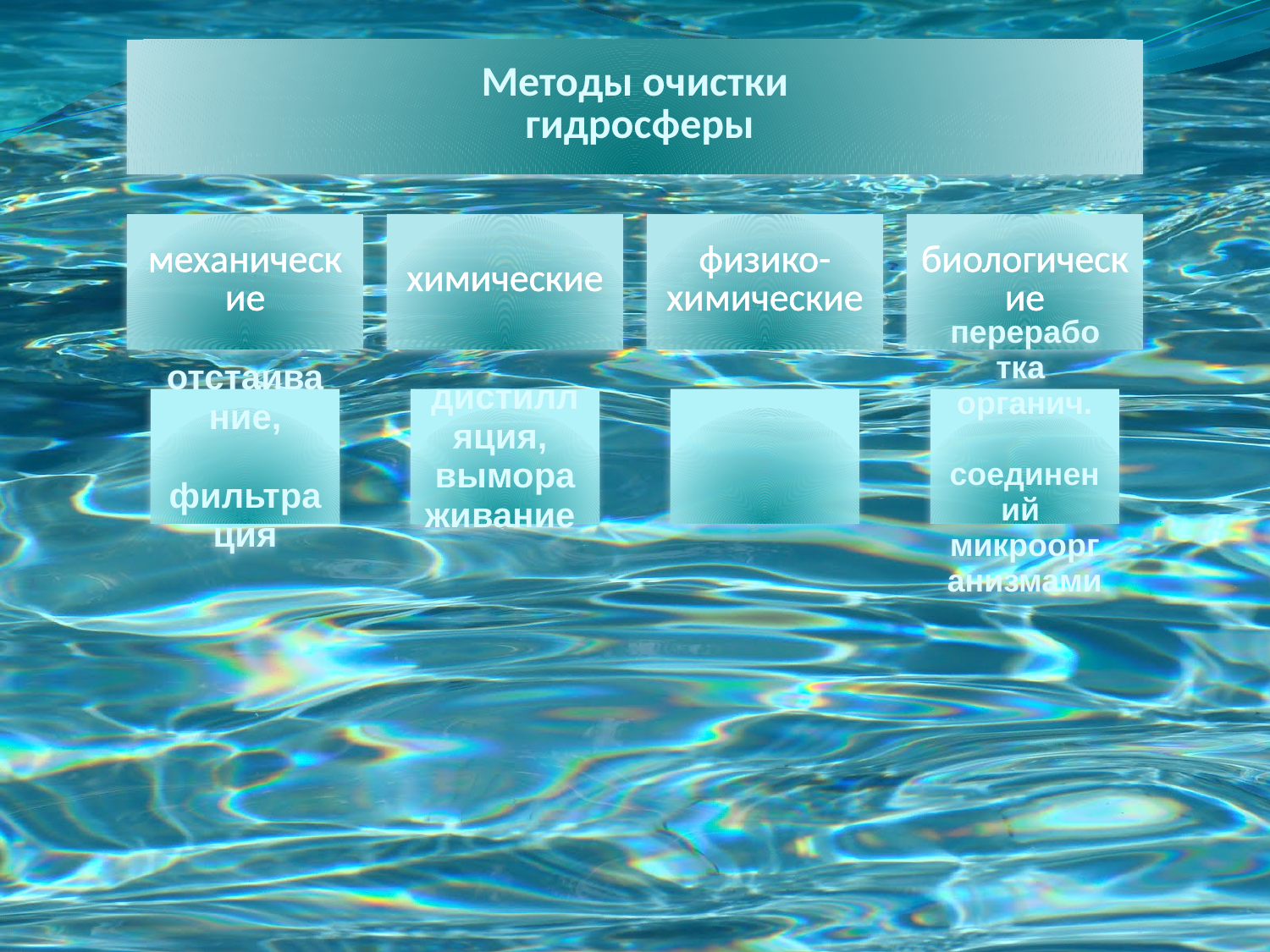

Методы очистки
 гидросферы
механические
отстаиваниe,
 фильтрация
химические
дистилляция,
вымораживание
физико-
химические
биологические
переработка
органич.
 соединений
микроорганизмами